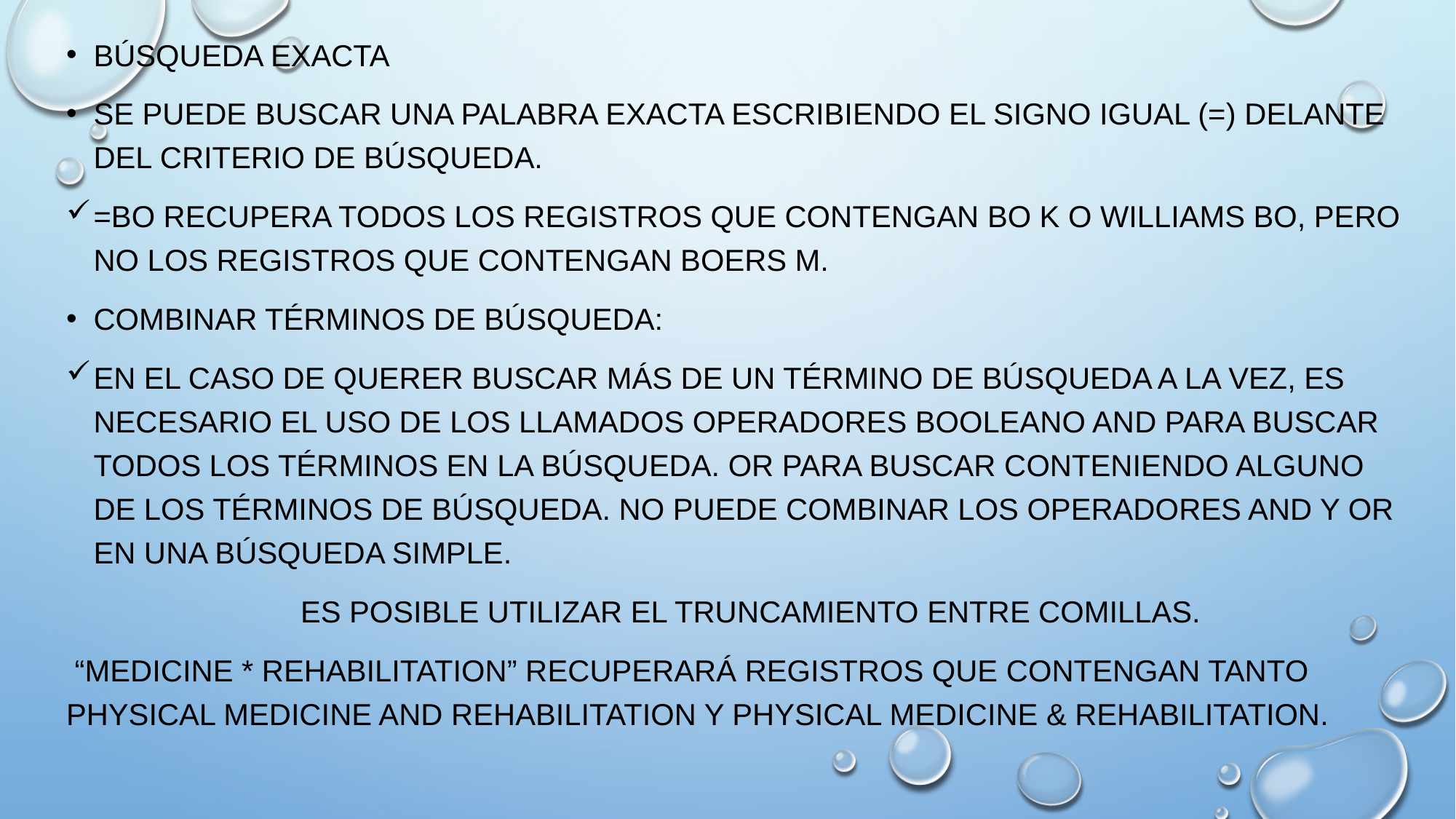

Búsqueda exacta
Se puede buscar una palabra exacta escribiendo el signo igual (=) delante del criterio de búsqueda.
=Bo recupera todos los registros que contengan Bo K o Williams BO, pero no los registros que contengan Boers M.
Combinar términos de búsqueda:
En el caso de querer buscar más de un término de búsqueda a la vez, es necesario el uso de los llamados operadores booleano AND Para buscar todos los términos en la Búsqueda. OR Para buscar conteniendo alguno de los términos de búsqueda. No puede combinar los operadores AND y OR en una búsqueda simple.
                            Es posible utilizar el truncamiento entre comillas.
 “Medicine * Rehabilitation” recuperará registros que contengan tanto Physical Medicine and Rehabilitation y Physical Medicine & Rehabilitation.